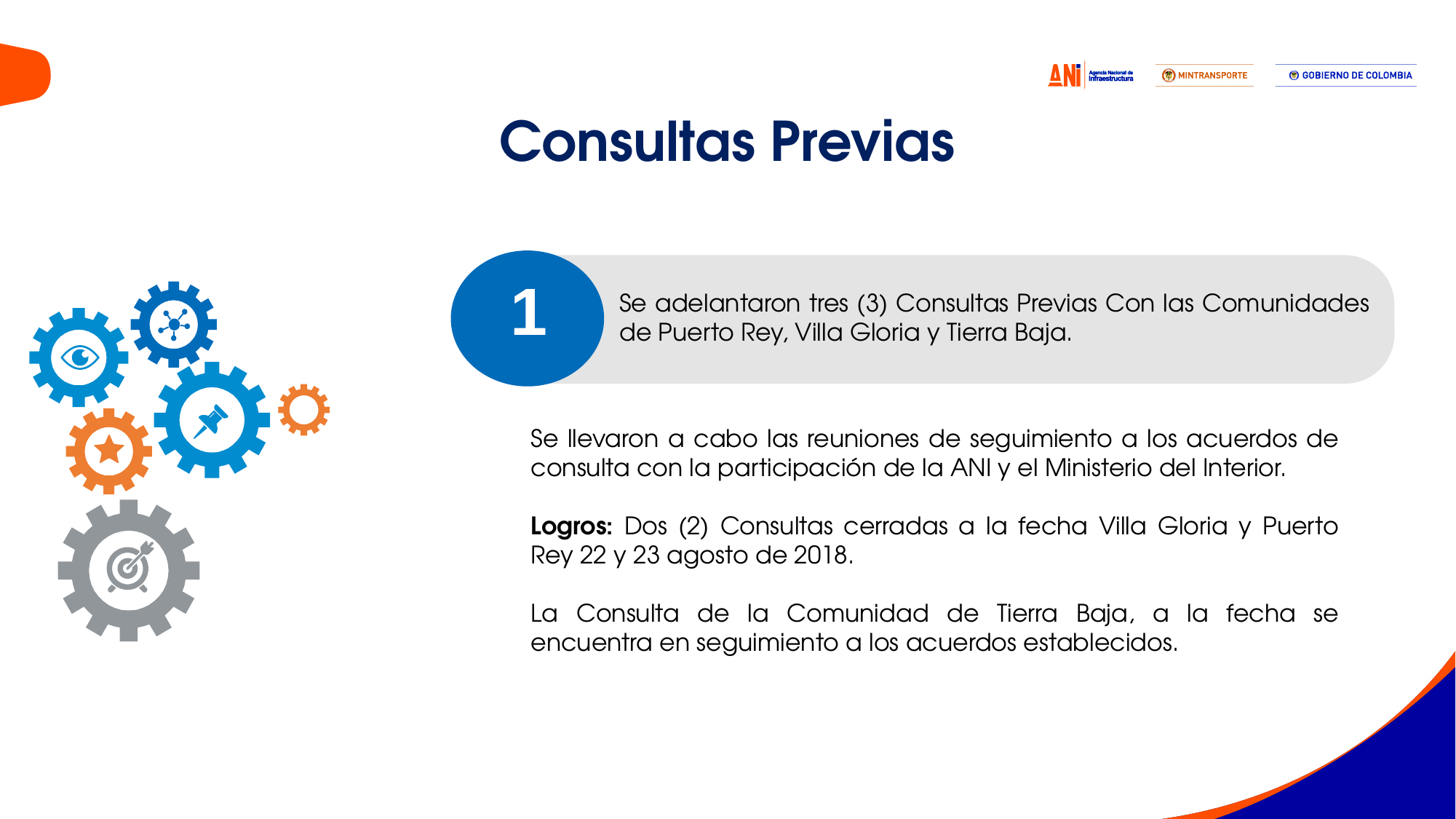

Consultas Previas

1

Se adelantaron tres (3) Consultas Previas Con las Comunidades de Puerto Rey, Villa Gloria y Tierra Baja.

Se llevaron a cabo las reuniones de seguimiento a los acuerdos de consulta con la participación de la ANI y el Ministerio del Interior.

Logros: Dos (2) Consultas cerradas a la fecha Villa Gloria y Puerto Rey 22 y 23 agosto de 2018.

La Consulta de la Comunidad de Tierra Baja, a la fecha se encuentra en seguimiento a los acuerdos establecidos.

4